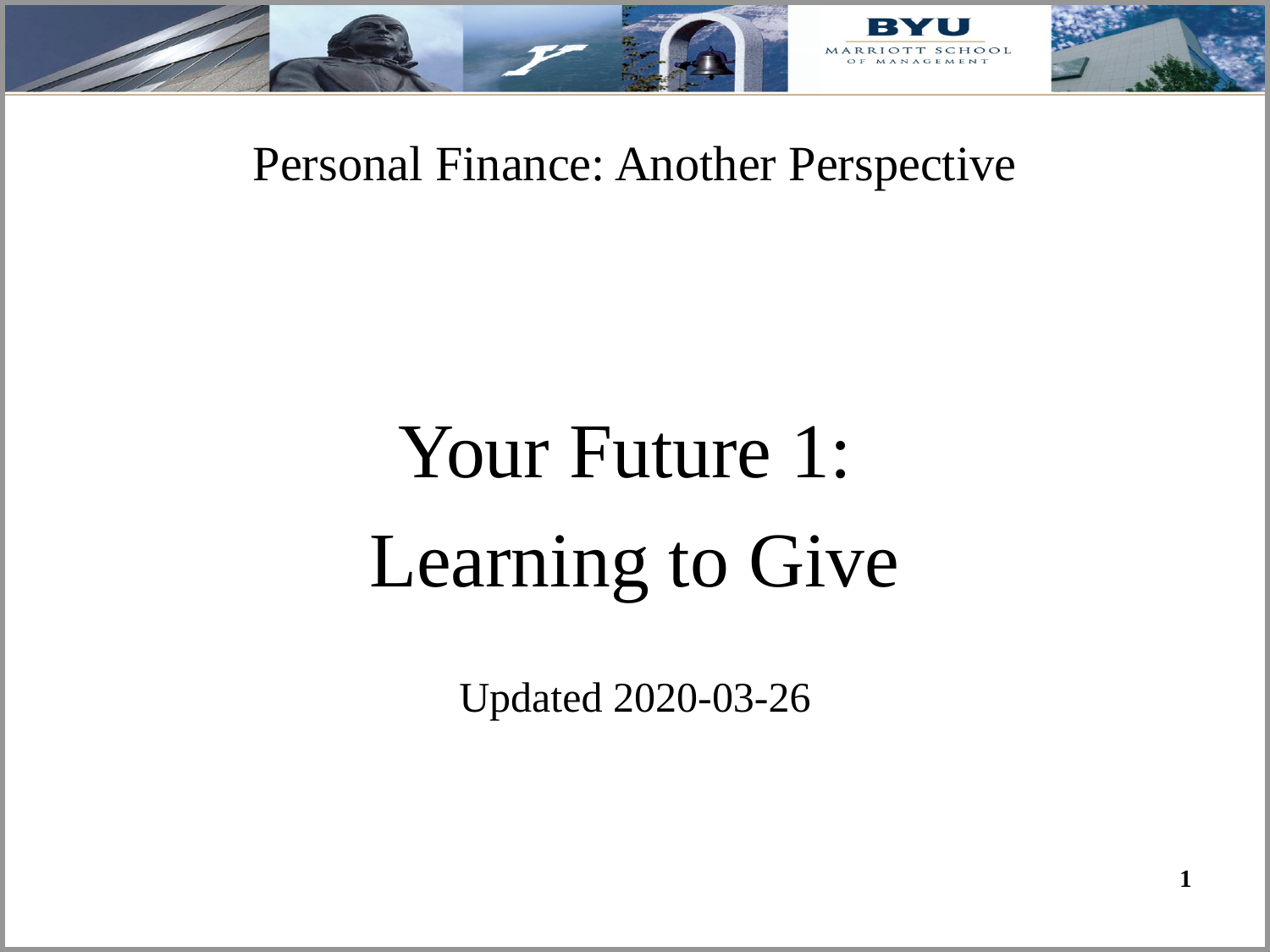

# Personal Finance: Another Perspective

Your Future 1:
Learning to Give

Updated 2020-03-26